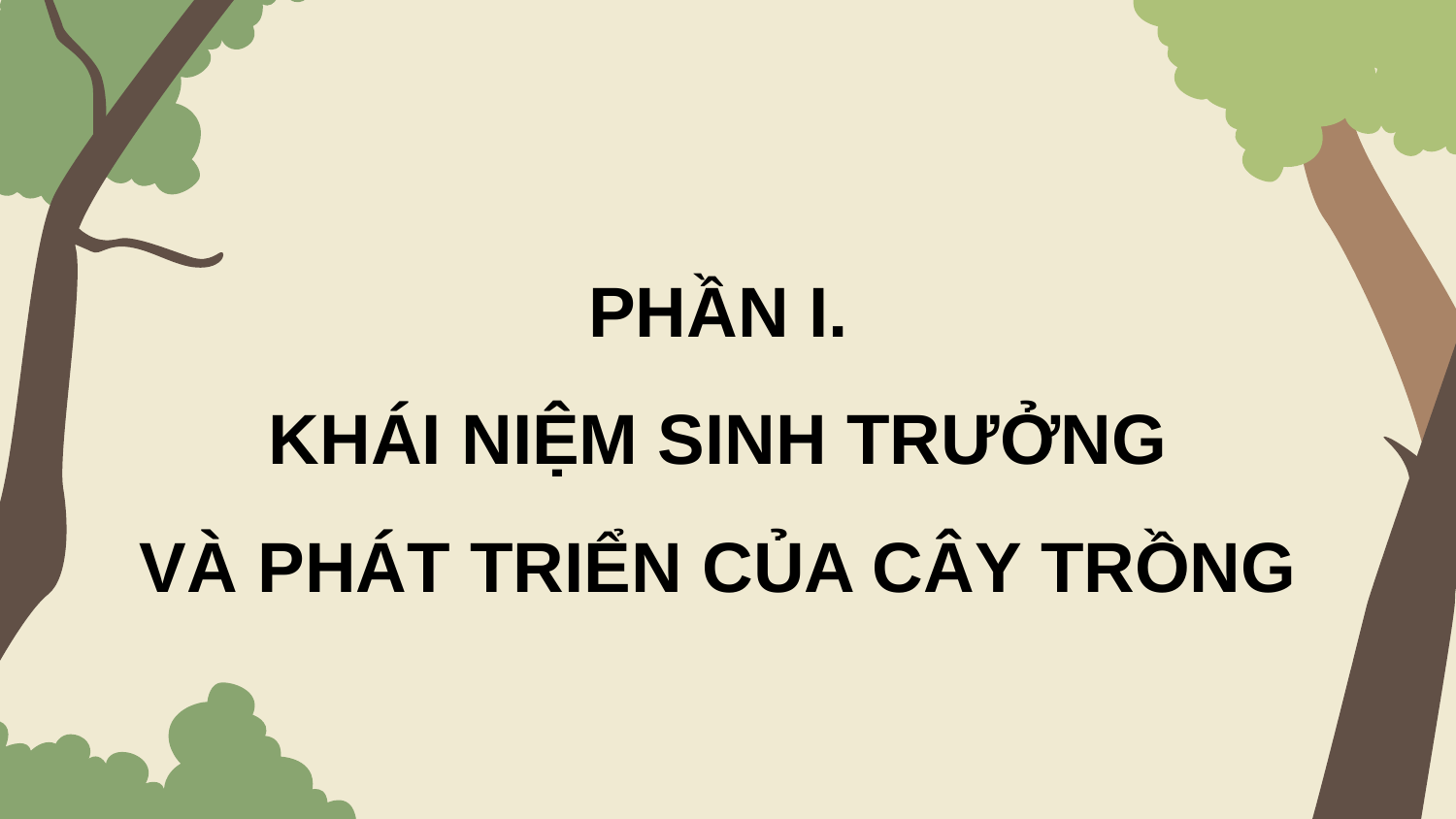

PHẦN I.
KHÁI NIỆM SINH TRƯỞNG
VÀ PHÁT TRIỂN CỦA CÂY TRỒNG